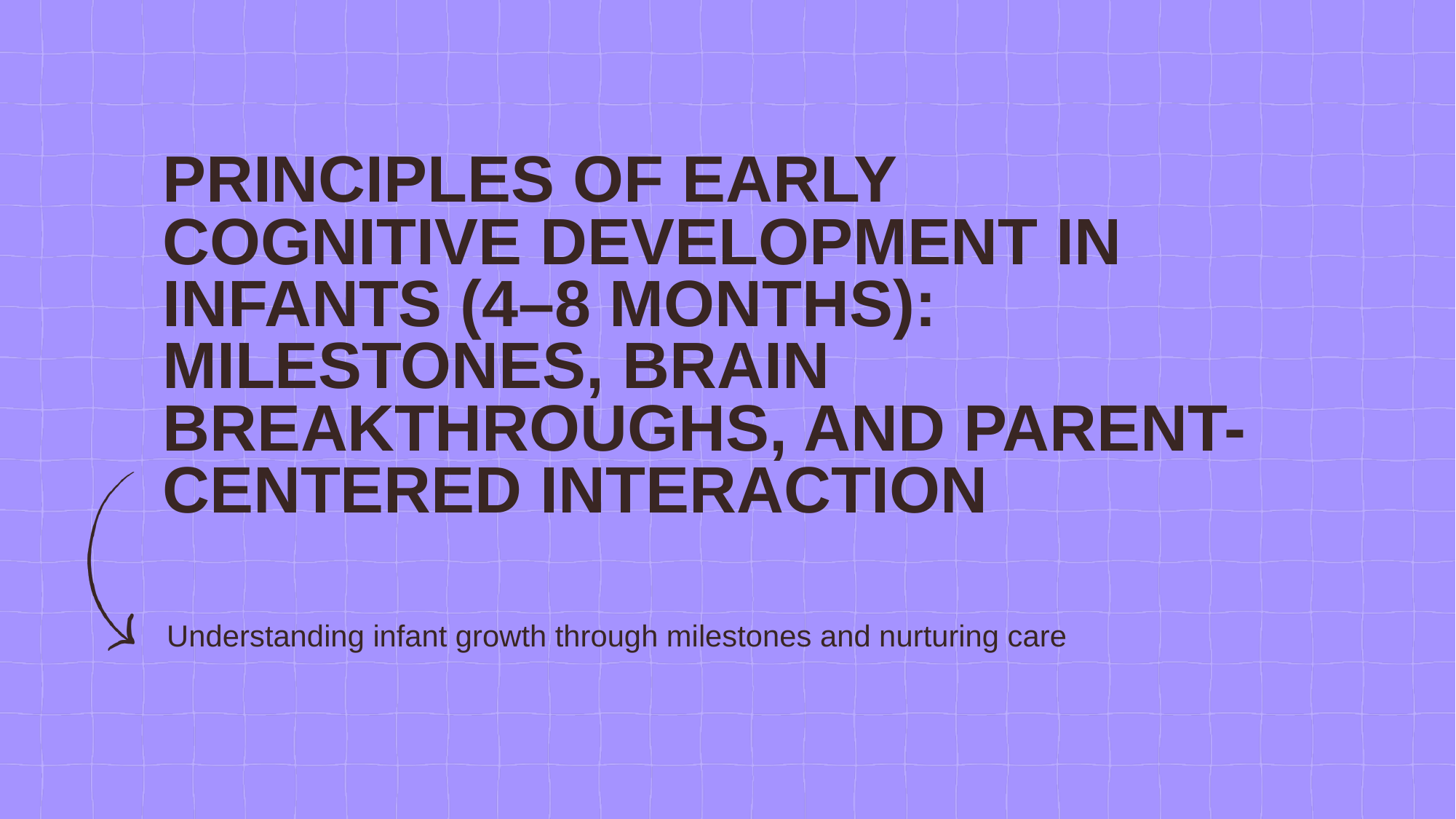

# Principles of Early Cognitive Development in Infants (4–8 Months): Milestones, Brain Breakthroughs, and Parent-Centered Interaction
Understanding infant growth through milestones and nurturing care